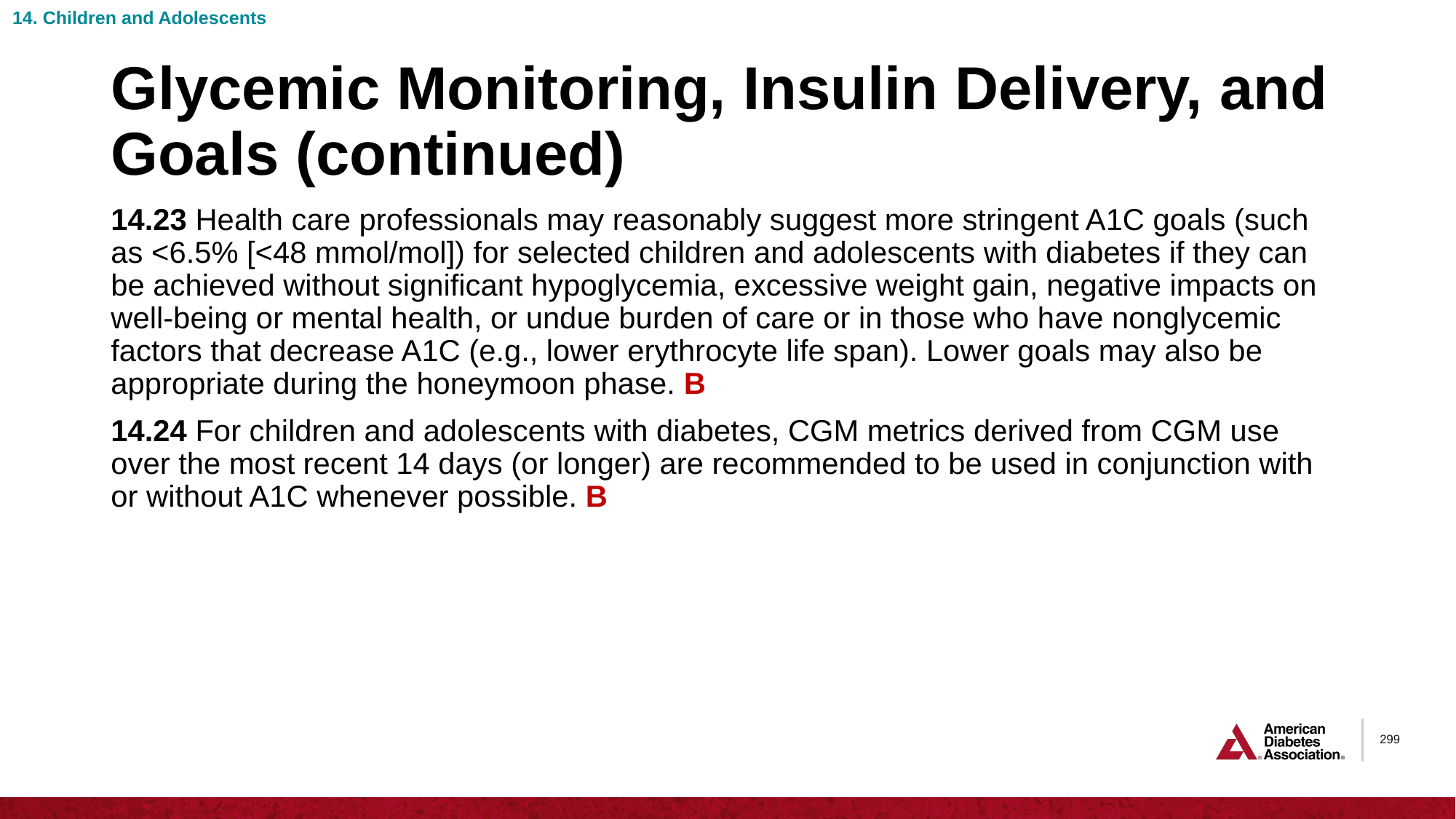

14. Children and Adolescents
# Glycemic Monitoring, Insulin Delivery, and Goals (continued)
14.23 Health care professionals may reasonably suggest more stringent A1C goals (such as <6.5% [<48 mmol/mol]) for selected children and adolescents with diabetes if they can be achieved without significant hypoglycemia, excessive weight gain, negative impacts on well-being or mental health, or undue burden of care or in those who have nonglycemic  factors that decrease A1C (e.g., lower erythrocyte life span). Lower goals may also be appropriate during the honeymoon phase. B
14.24 For children and adolescents with diabetes, CGM metrics derived from CGM use over the most recent 14 days (or longer) are recommended to be used in conjunction with or without A1C whenever possible. B
299